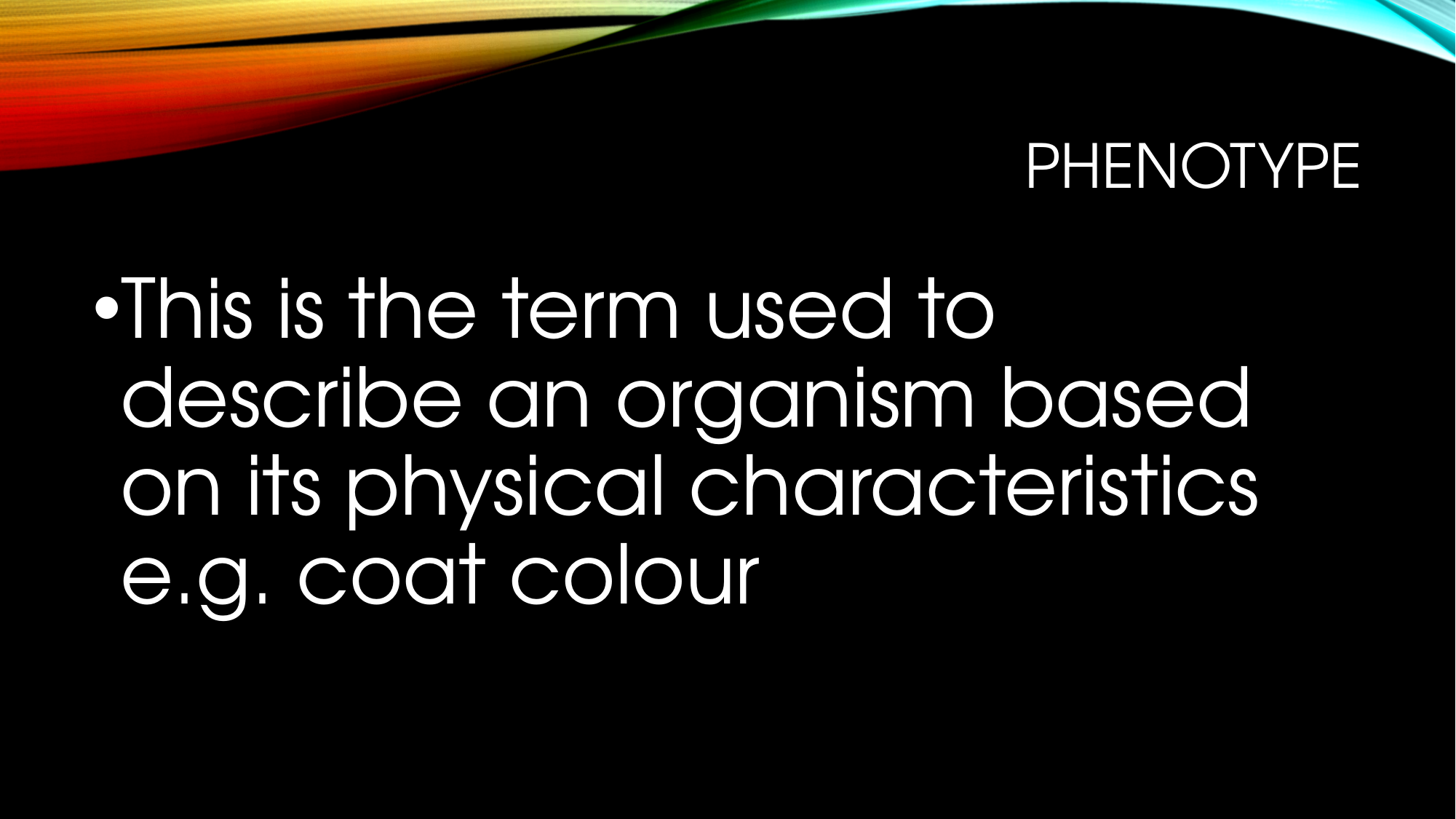

# phenotype
This is the term used to describe an organism based on its physical characteristics e.g. coat colour